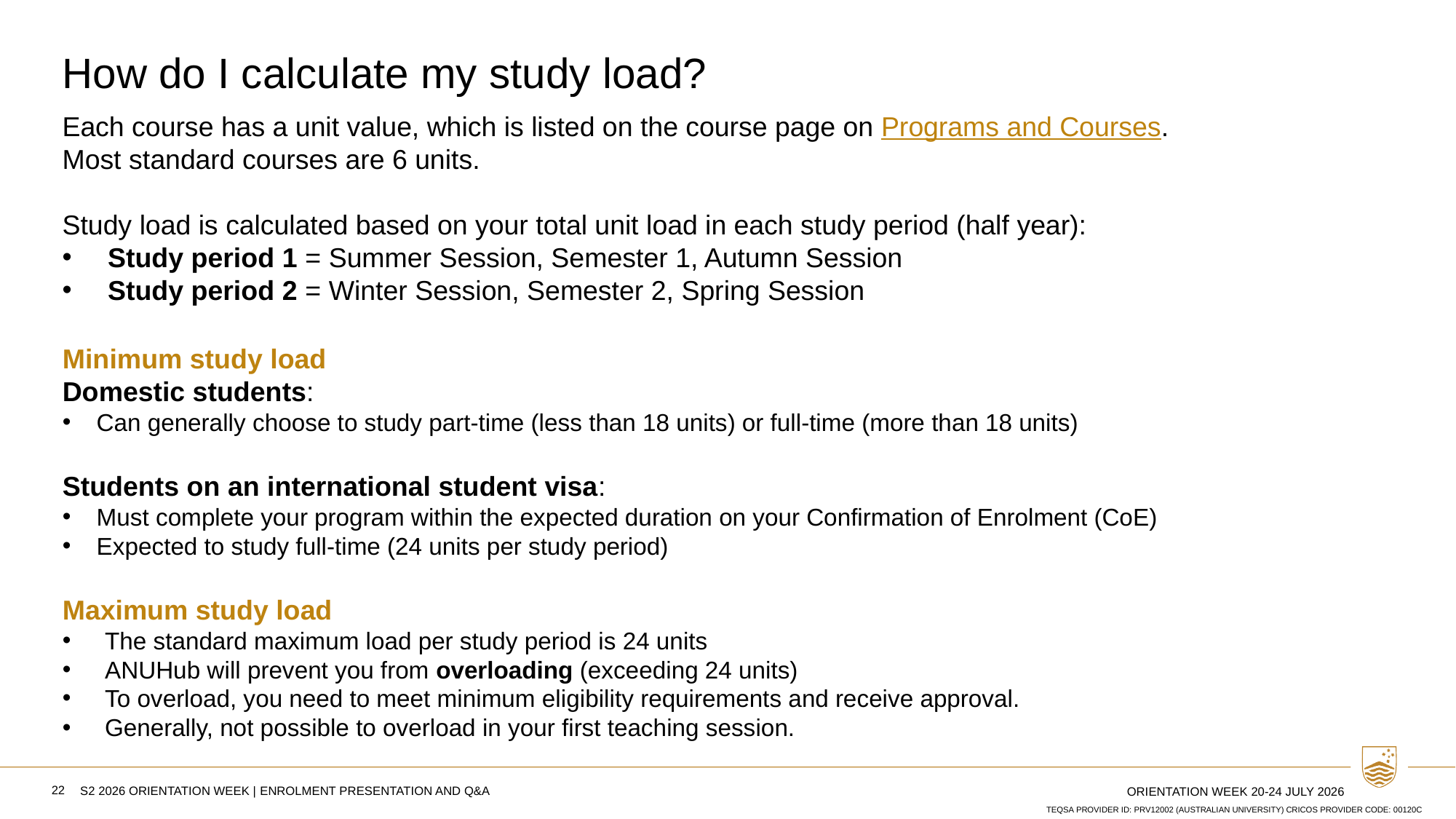

How do I calculate my study load?
Each course has a unit value, which is listed on the course page on Programs and Courses.
Most standard courses are 6 units.

Study load is calculated based on your total unit load in each study period (half year):
Study period 1 = Summer Session, Semester 1, Autumn Session
Study period 2 = Winter Session, Semester 2, Spring Session
Minimum study load
Domestic students:
Can generally choose to study part-time (less than 18 units) or full-time (more than 18 units)
Students on an international student visa:
Must complete your program within the expected duration on your Confirmation of Enrolment (CoE)
Expected to study full-time (24 units per study period)

Maximum study load
The standard maximum load per study period is 24 units
ANUHub will prevent you from overloading (exceeding 24 units)
To overload, you need to meet minimum eligibility requirements and receive approval.
Generally, not possible to overload in your first teaching session.
22
Orientation week 20-24 July 2026
S2 2026 Orientation week | Enrolment presentation and Q&A